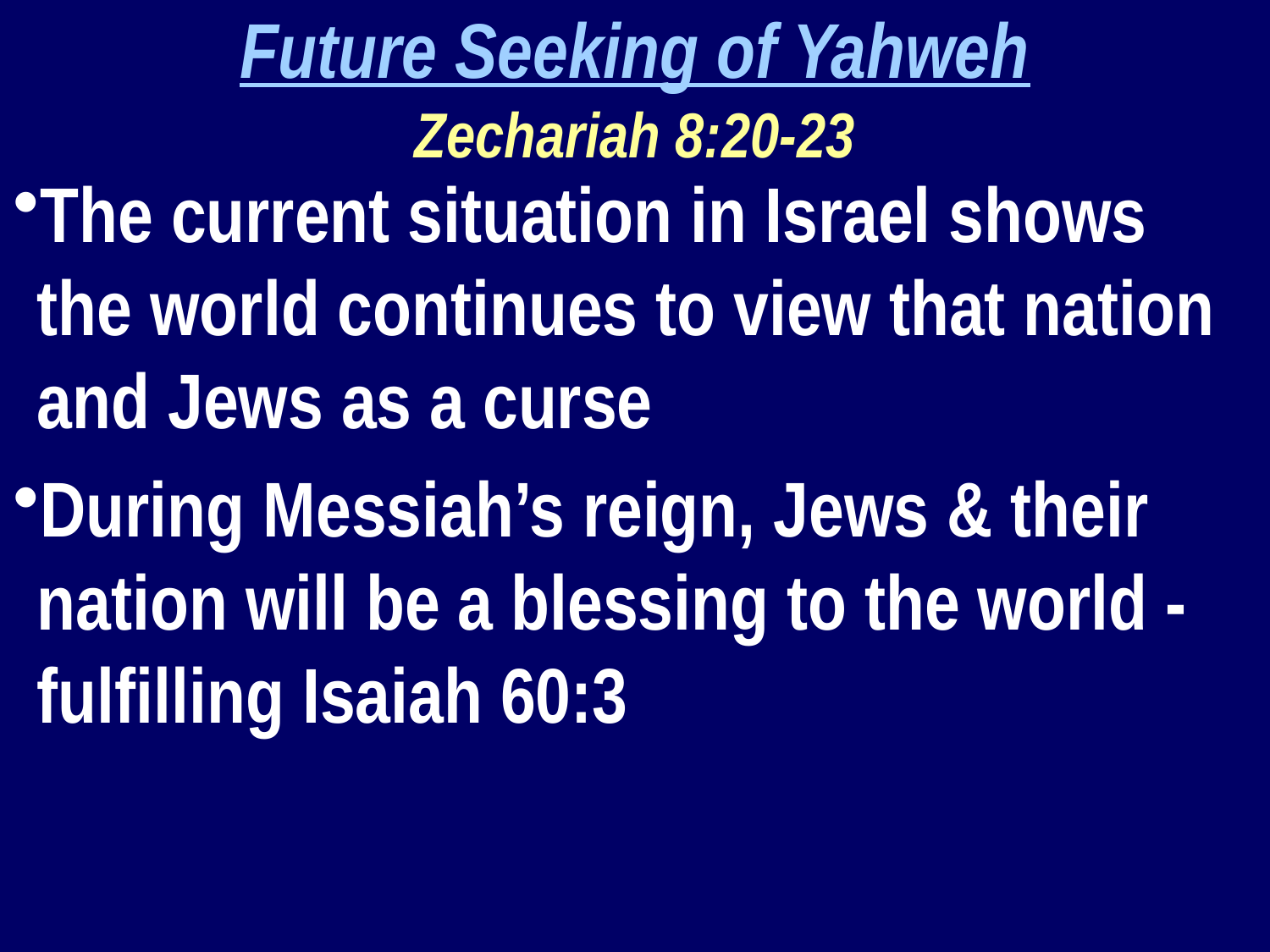

Future Seeking of Yahweh
Zechariah 8:20-23
The current situation in Israel shows the world continues to view that nation and Jews as a curse
During Messiah’s reign, Jews & their nation will be a blessing to the world - fulfilling Isaiah 60:3